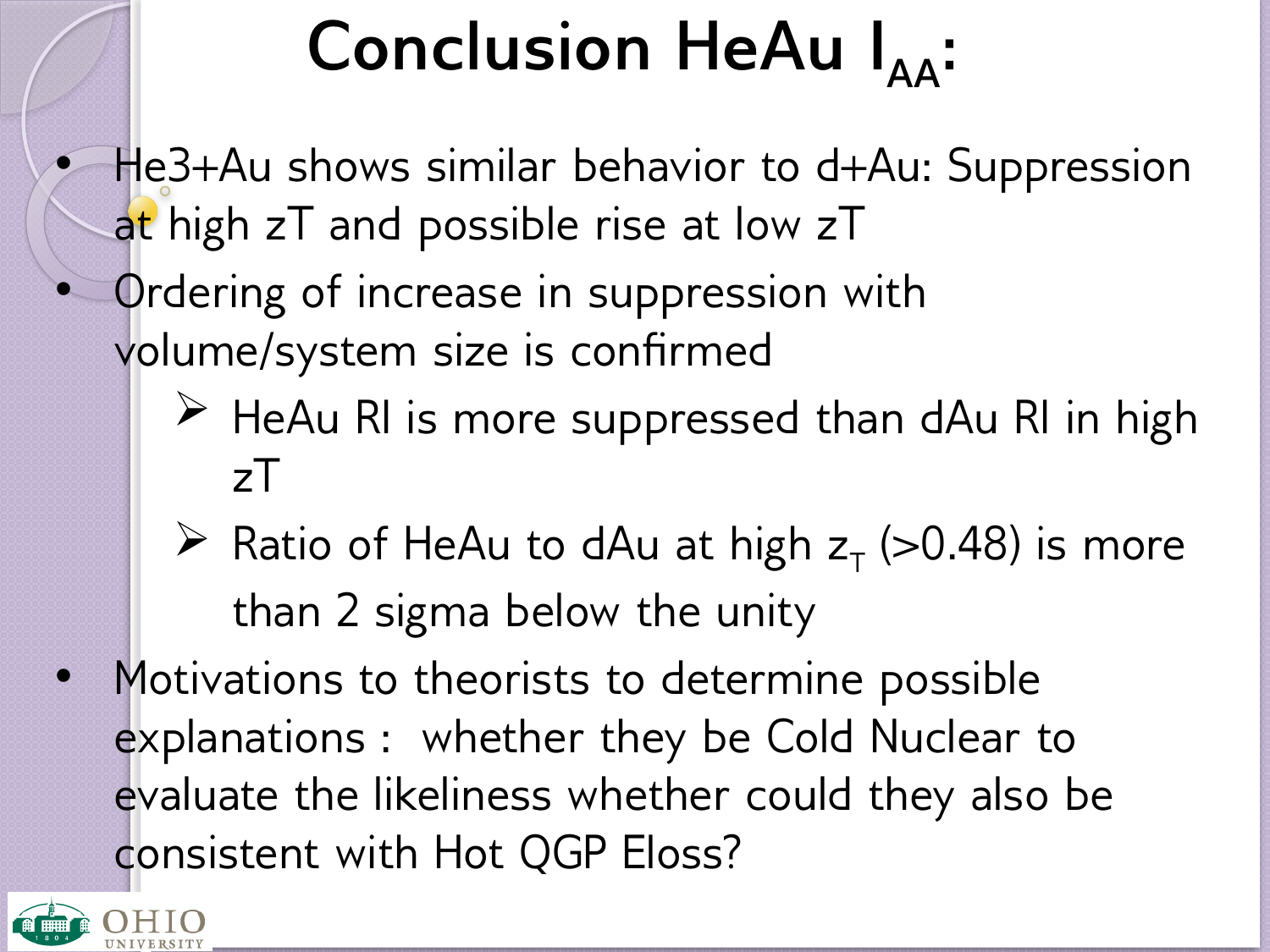

Conclusion HeAu IAA:
He3+Au shows similar behavior to d+Au: Suppression at high zT and possible rise at low zT
Ordering of increase in suppression with volume/system size is confirmed
HeAu RI is more suppressed than dAu RI in high zT
Ratio of HeAu to dAu at high zT (>0.48) is more than 2 sigma below the unity
Motivations to theorists to determine possible explanations :  whether they be Cold Nuclear to evaluate the likeliness whether could they also be consistent with Hot QGP Eloss?